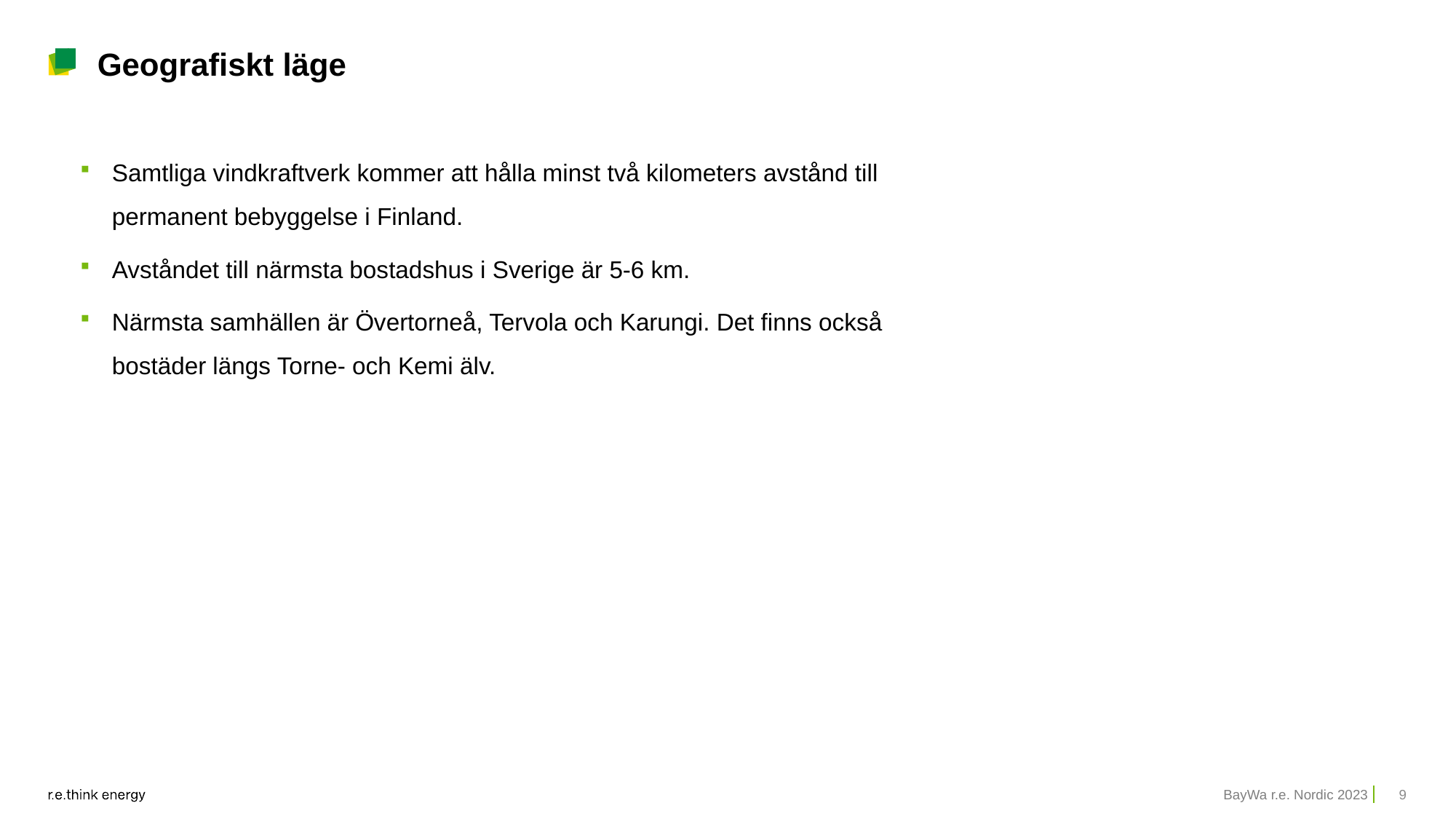

# Geografiskt läge
Samtliga vindkraftverk kommer att hålla minst två kilometers avstånd till permanent bebyggelse i Finland.
Avståndet till närmsta bostadshus i Sverige är 5-6 km.
Närmsta samhällen är Övertorneå, Tervola och Karungi. Det finns också bostäder längs Torne- och Kemi älv.

BayWa r.e. Nordic 2023
9